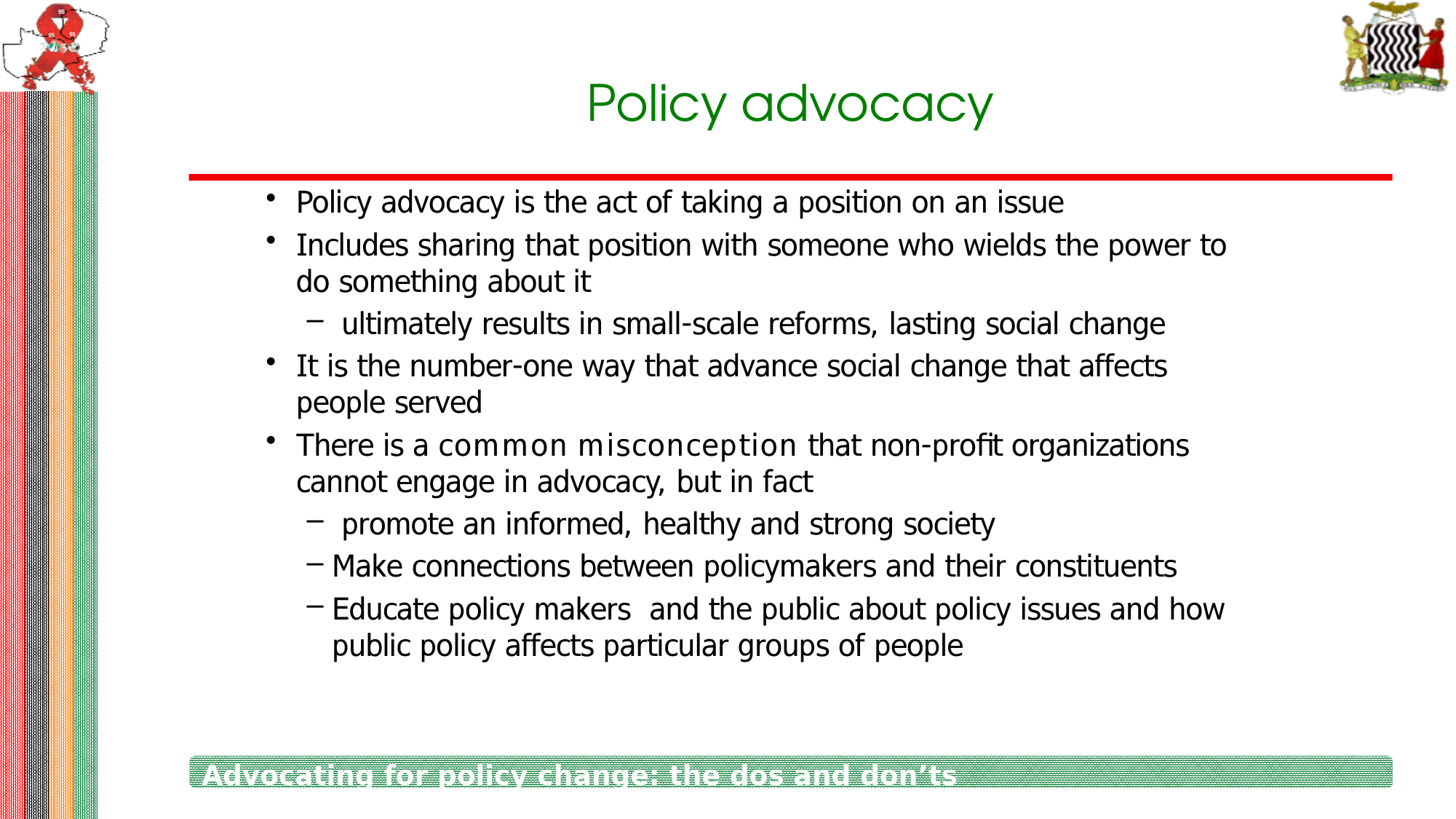

# Policy advocacy
Policy advocacy is the act of taking a position on an issue
Includes sharing that position with someone who wields the power to do something about it
 ultimately results in small-scale reforms, lasting social change
It is the number-one way that advance social change that affects people served
There is a common misconception that non-profit organizations cannot engage in advocacy, but in fact
 promote an informed, healthy and strong society
Make connections between policymakers and their constituents
Educate policy makers  and the public about policy issues and how public policy affects particular groups of people